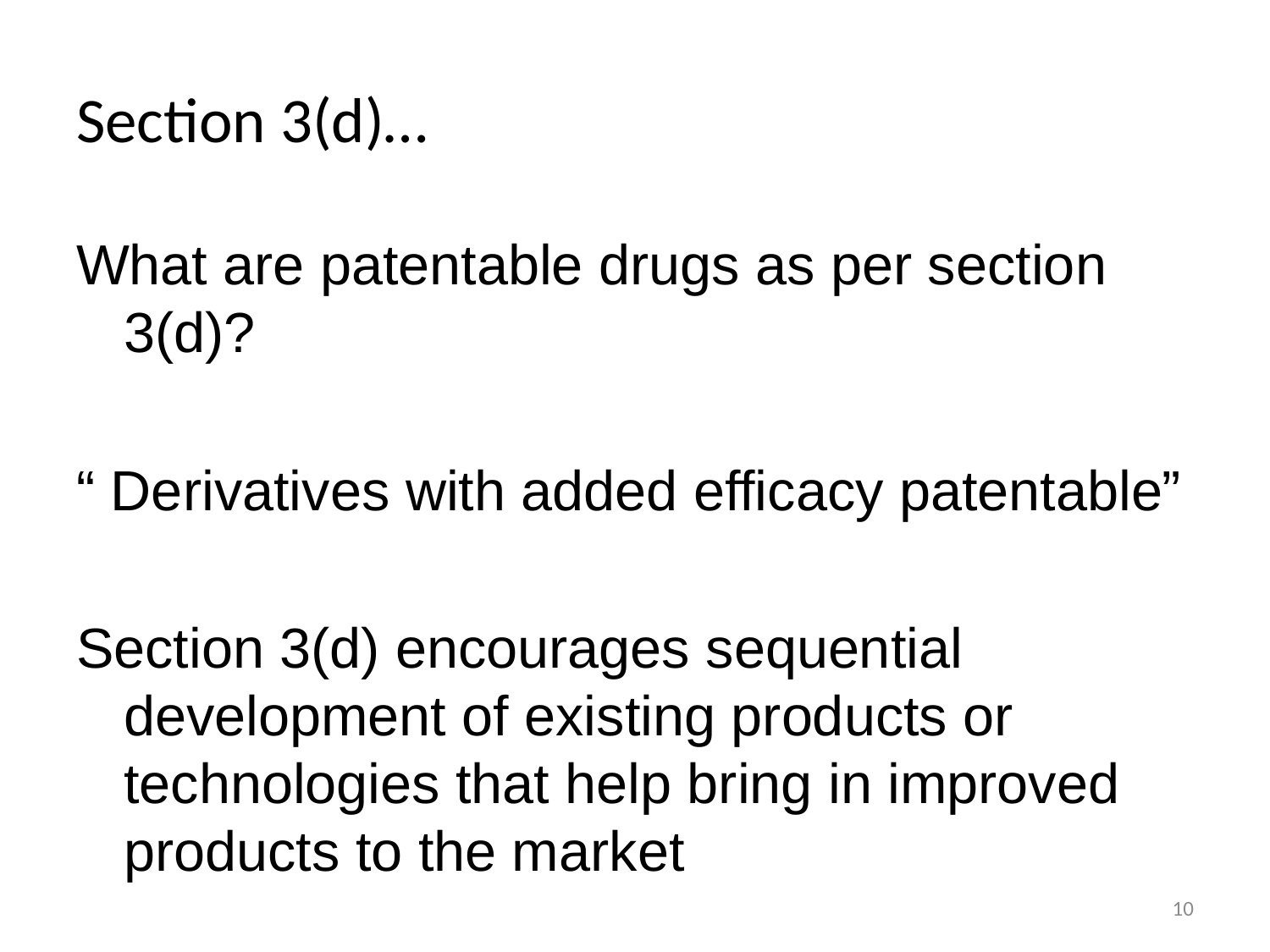

# Section 3(d)…
What are patentable drugs as per section 3(d)?

“ Derivatives with added efficacy patentable”

Section 3(d) encourages sequential development of existing products or technologies that help bring in improved products to the market

10